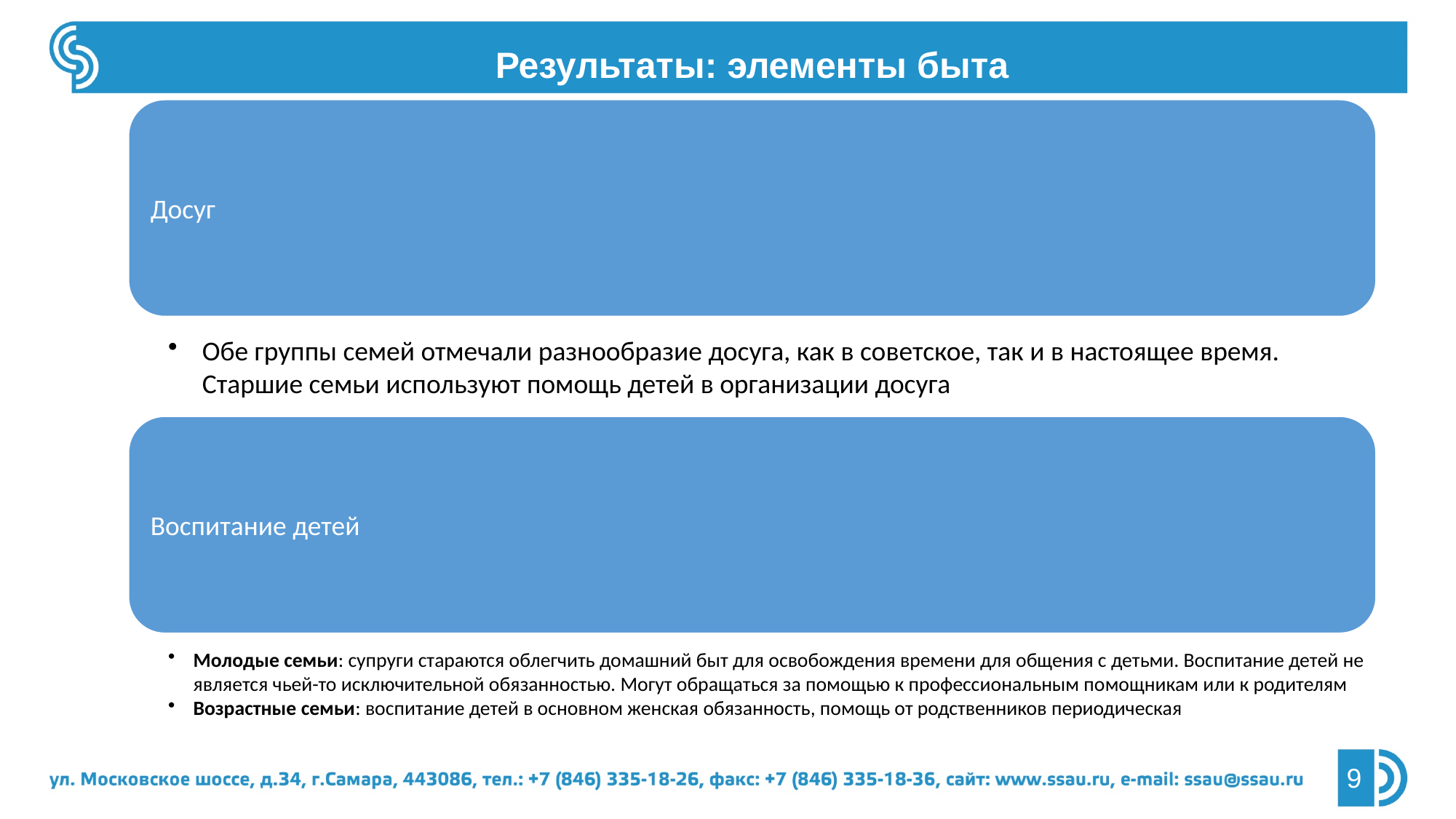

Результаты: элементы быта
Досуг
Обе группы семей отмечали разнообразие досуга, как в советское, так и в настоящее время. Старшие семьи используют помощь детей в организации досуга
Воспитание детей
Молодые семьи: супруги стараются облегчить домашний быт для освобождения времени для общения с детьми. Воспитание детей не является чьей-то исключительной обязанностью. Могут обращаться за помощью к профессиональным помощникам или к родителям
Возрастные семьи: воспитание детей в основном женская обязанность, помощь от родственников периодическая
9